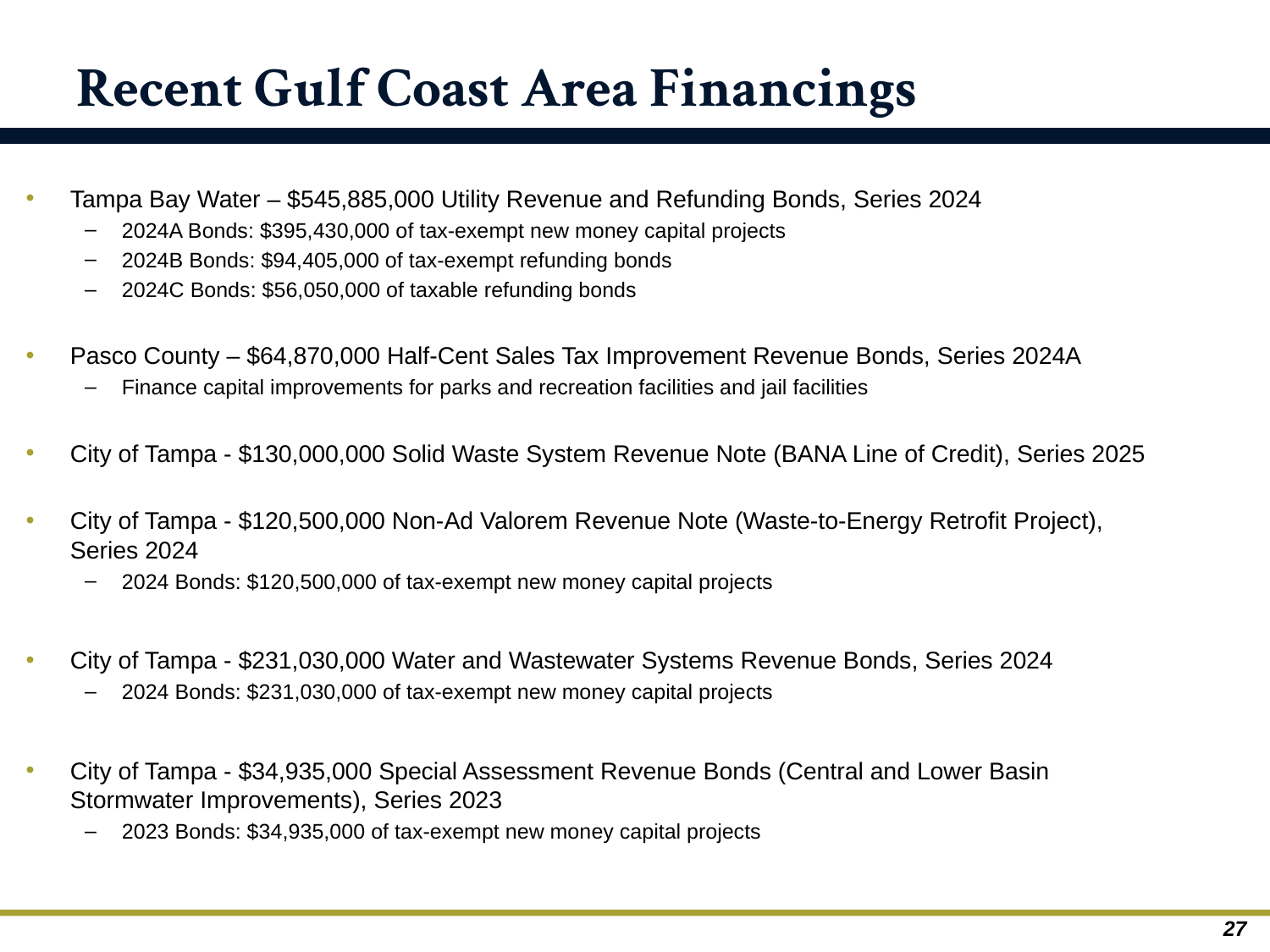

# Recent Gulf Coast Area Financings
Tampa Bay Water – $545,885,000 Utility Revenue and Refunding Bonds, Series 2024
2024A Bonds: $395,430,000 of tax-exempt new money capital projects
2024B Bonds: $94,405,000 of tax-exempt refunding bonds
2024C Bonds: $56,050,000 of taxable refunding bonds

Pasco County – $64,870,000 Half-Cent Sales Tax Improvement Revenue Bonds, Series 2024A
Finance capital improvements for parks and recreation facilities and jail facilities

City of Tampa - $130,000,000 Solid Waste System Revenue Note (BANA Line of Credit), Series 2025

City of Tampa - $120,500,000 Non-Ad Valorem Revenue Note (Waste-to-Energy Retrofit Project), Series 2024
2024 Bonds: $120,500,000 of tax-exempt new money capital projects

City of Tampa - $231,030,000 Water and Wastewater Systems Revenue Bonds, Series 2024
2024 Bonds: $231,030,000 of tax-exempt new money capital projects

City of Tampa - $34,935,000 Special Assessment Revenue Bonds (Central and Lower Basin Stormwater Improvements), Series 2023
2023 Bonds: $34,935,000 of tax-exempt new money capital projects

27